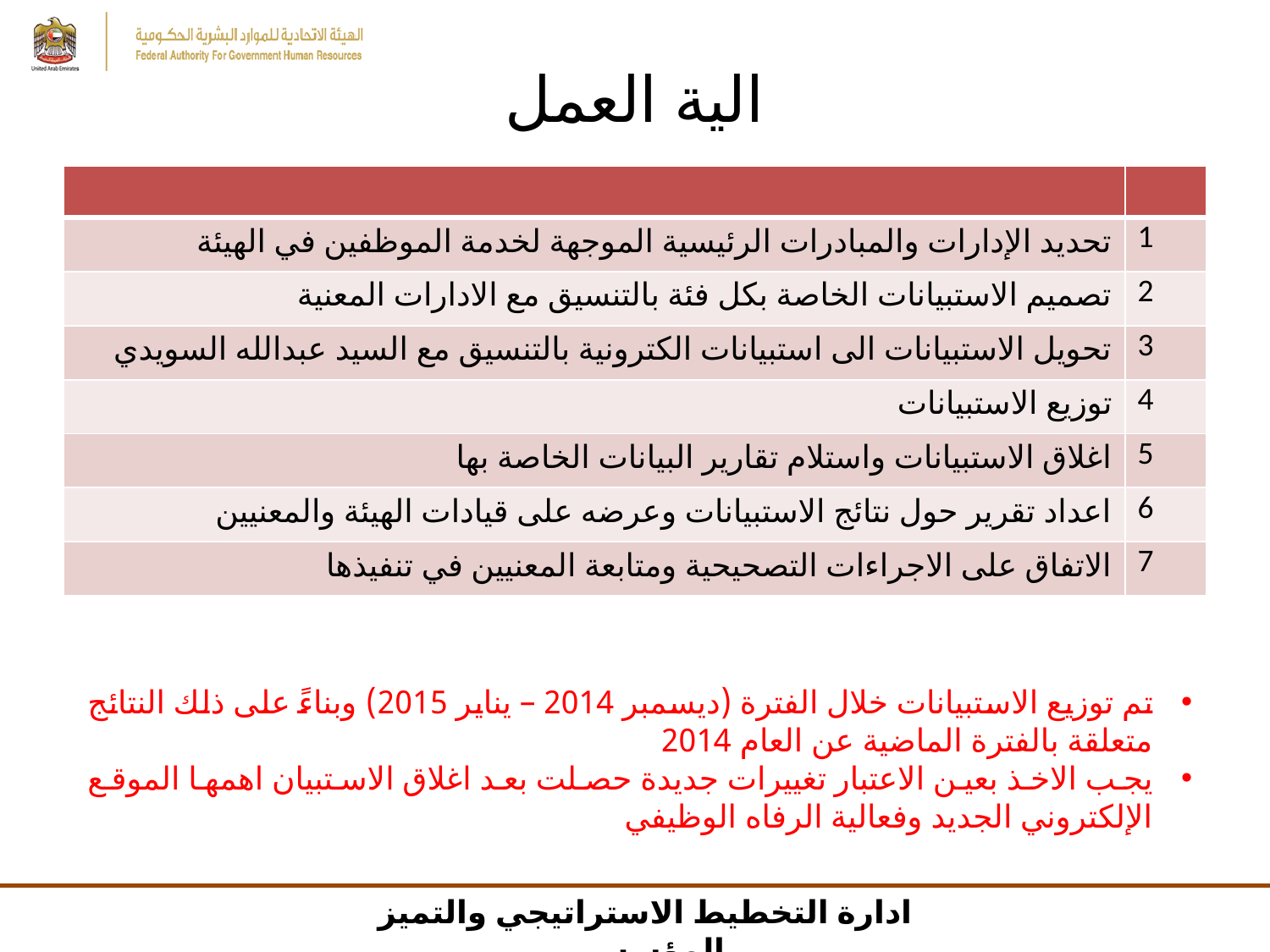

# الية العمل
|  |  |
| --- | --- |
| تحديد الإدارات والمبادرات الرئيسية الموجهة لخدمة الموظفين في الهيئة | 1 |
| تصميم الاستبيانات الخاصة بكل فئة بالتنسيق مع الادارات المعنية | 2 |
| تحويل الاستبيانات الى استبيانات الكترونية بالتنسيق مع السيد عبدالله السويدي | 3 |
| توزيع الاستبيانات | 4 |
| اغلاق الاستبيانات واستلام تقارير البيانات الخاصة بها | 5 |
| اعداد تقرير حول نتائج الاستبيانات وعرضه على قيادات الهيئة والمعنيين | 6 |
| الاتفاق على الاجراءات التصحيحية ومتابعة المعنيين في تنفيذها | 7 |
تم توزيع الاستبيانات خلال الفترة (ديسمبر 2014 – يناير 2015) وبناءً على ذلك النتائج متعلقة بالفترة الماضية عن العام 2014
يجب الاخذ بعين الاعتبار تغييرات جديدة حصلت بعد اغلاق الاستبيان اهمها الموقع الإلكتروني الجديد وفعالية الرفاه الوظيفي